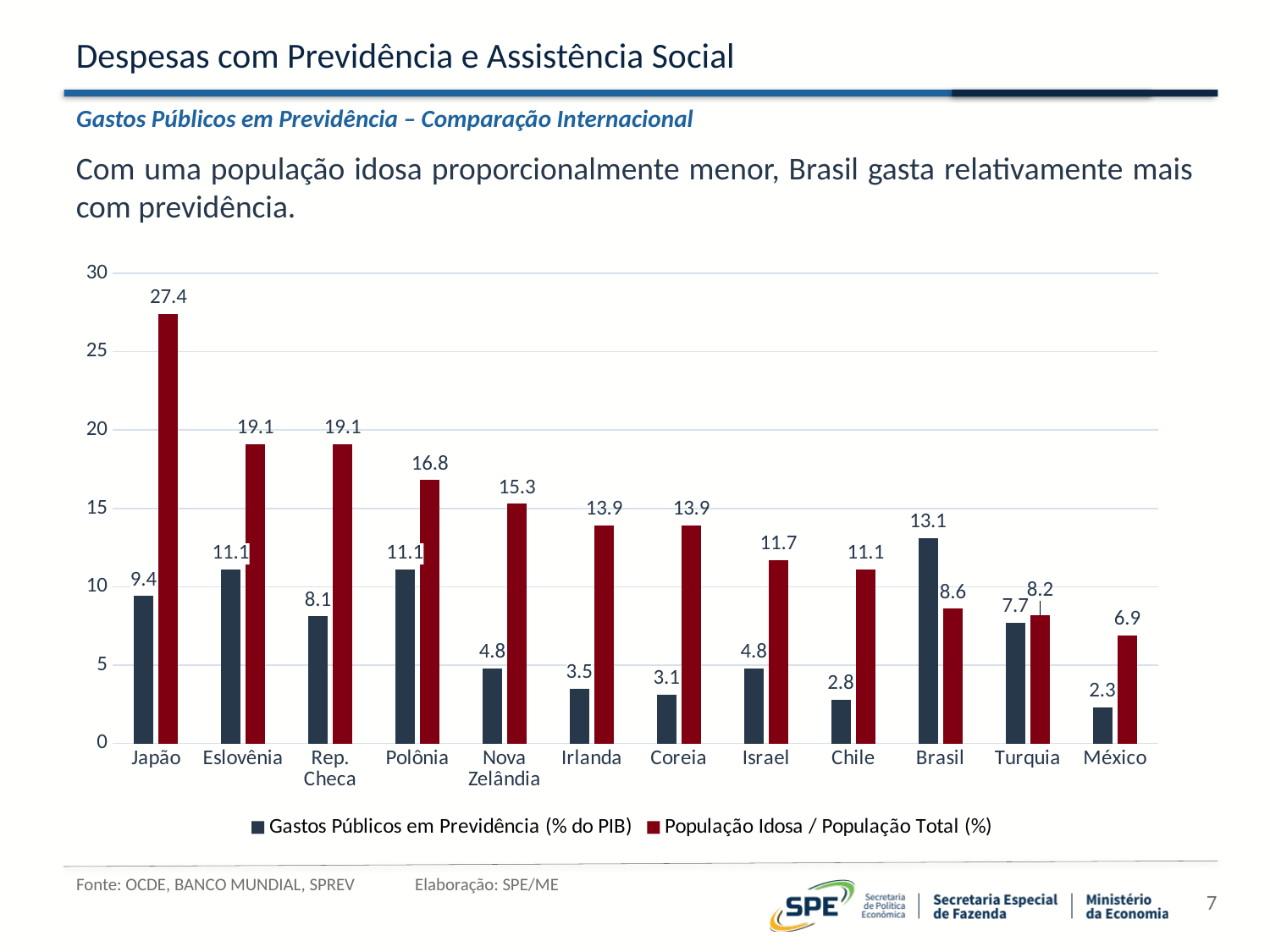

# Despesas com Previdência e Assistência Social
Gastos Públicos em Previdência – Comparação Internacional
Com uma população idosa proporcionalmente menor, Brasil gasta relativamente mais com previdência.

### Chart

| Category | Gastos Públicos em Previdência (% do PIB) | População Idosa / População Total (%) |
|---|---|---|
| Japão | 9.4 | 27.4 |
| Eslovênia | 11.1 | 19.1 |
| Rep. Checa | 8.1 | 19.1 |
| Polônia | 11.1 | 16.8 |
| Nova Zelândia | 4.8 | 15.3 |
| Irlanda | 3.5 | 13.9 |
| Coreia | 3.1 | 13.9 |
| Israel | 4.8 | 11.7 |
| Chile | 2.8 | 11.1 |
| Brasil | 13.1 | 8.6 |
| Turquia | 7.7 | 8.200000000000001 |
| México | 2.3 | 6.9 |
Fonte: OCDE, BANCO MUNDIAL, SPREV               Elaboração: SPE/ME